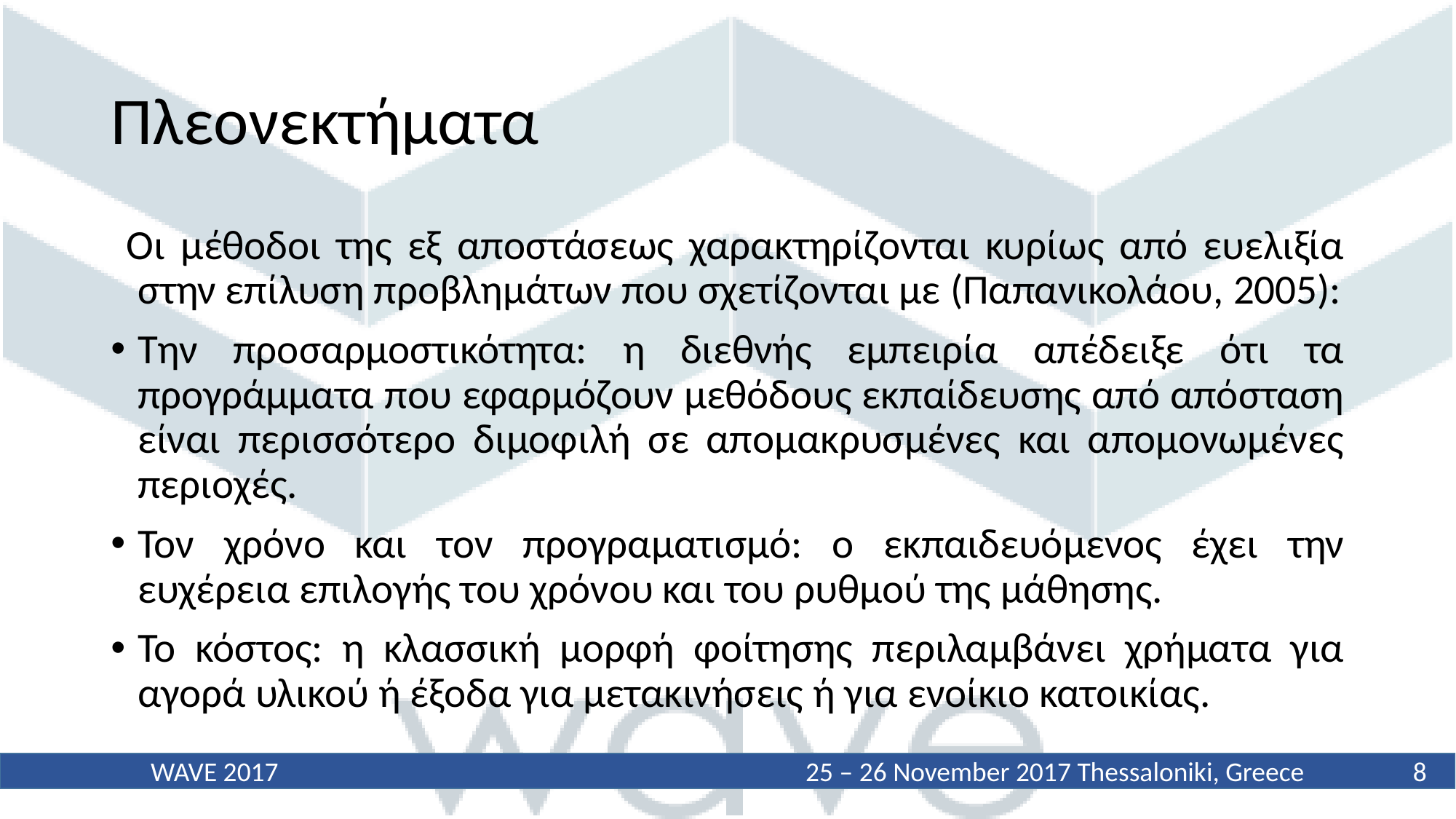

# Πλεονεκτήματα
 Οι μέθοδοι της εξ αποστάσεως χαρακτηρίζονται κυρίως από ευελιξία στην επίλυση προβλημάτων που σχετίζονται με (Παπανικολάου, 2005):
Την προσαρμοστικότητα: η διεθνής εμπειρία απέδειξε ότι τα προγράμματα που εφαρμόζουν μεθόδους εκπαίδευσης από απόσταση είναι περισσότερο διμοφιλή σε απομακρυσμένες και απομονωμένες περιοχές.
Τον χρόνο και τον προγραματισμό: ο εκπαιδευόμενος έχει την ευχέρεια επιλογής του χρόνου και του ρυθμού της μάθησης.
Το κόστος: η κλασσική μορφή φοίτησης περιλαμβάνει χρήματα για αγορά υλικού ή έξοδα για μετακινήσεις ή για ενοίκιο κατοικίας.

8